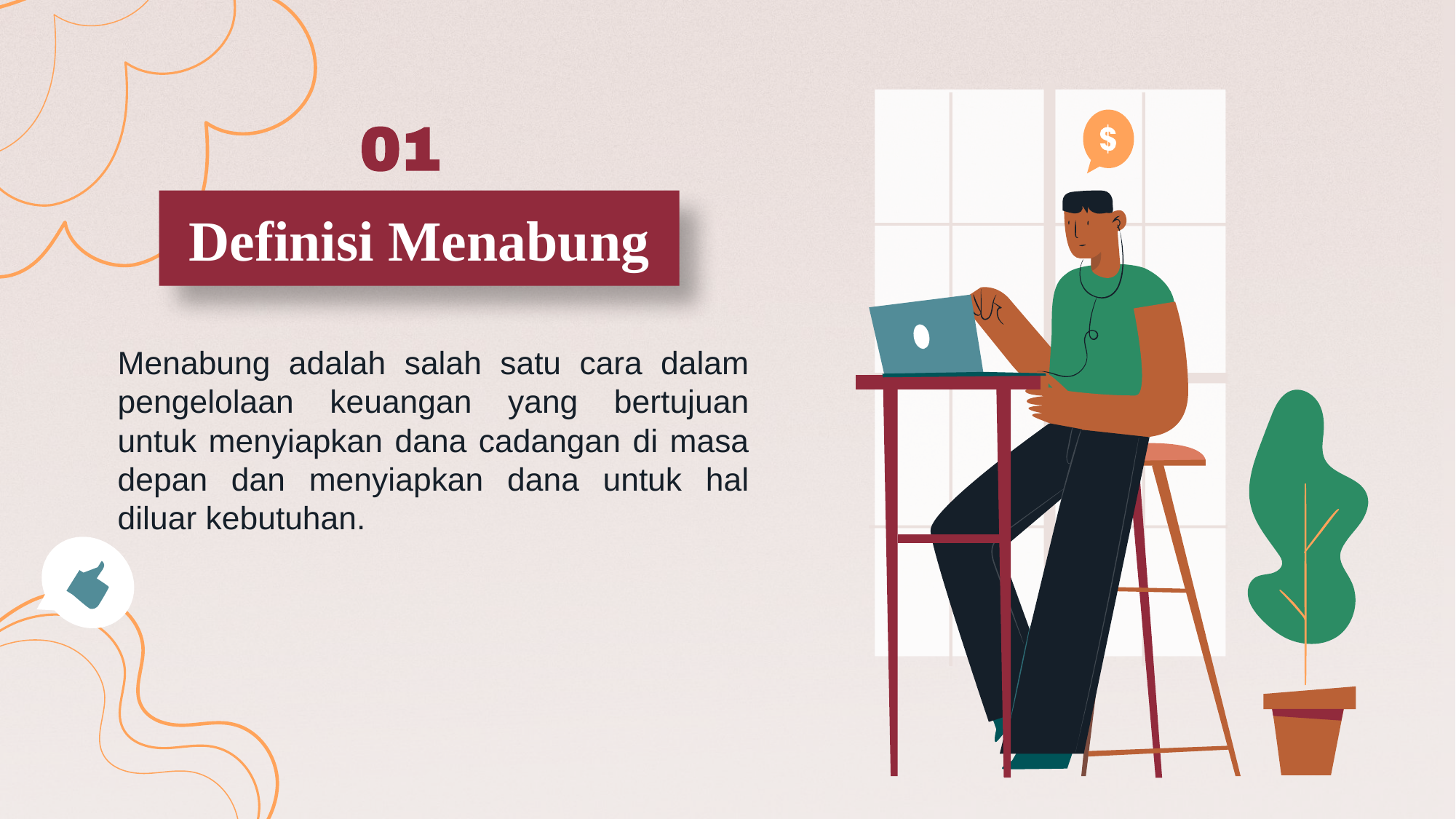

01

Definisi Menabung

Menabung adalah salah satu cara dalam pengelolaan keuangan yang bertujuan untuk menyiapkan dana cadangan di masa depan dan menyiapkan dana untuk hal diluar kebutuhan.